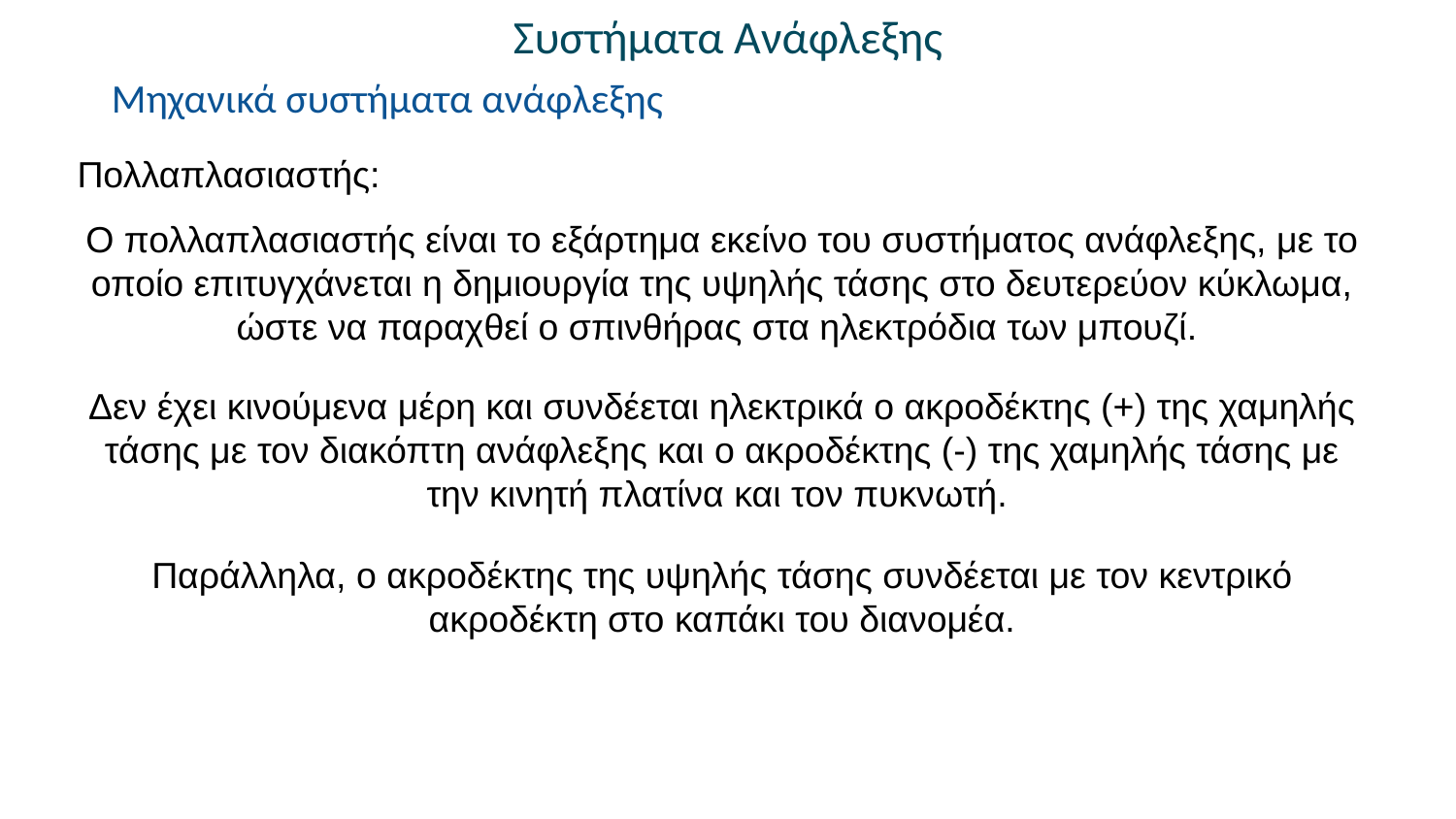

Συστήματα Ανάφλεξης
Μηχανικά συστήματα ανάφλεξης
Πολλαπλασιαστής:
Ο πολλαπλασιαστής είναι το εξάρτημα εκείνο του συστήματος ανάφλεξης, με το οποίο επιτυγχάνεται η δημιουργία της υψηλής τάσης στο δευτερεύον κύκλωμα, ώστε να παραχθεί ο σπινθήρας στα ηλεκτρόδια των μπουζί.
Δεν έχει κινούμενα μέρη και συνδέεται ηλεκτρικά ο ακροδέκτης (+) της χαμηλής τάσης με τον διακόπτη ανάφλεξης και ο ακροδέκτης (-) της χαμηλής τάσης με την κινητή πλατίνα και τον πυκνωτή.
Παράλληλα, ο ακροδέκτης της υψηλής τάσης συνδέεται με τον κεντρικό ακροδέκτη στο καπάκι του διανομέα.